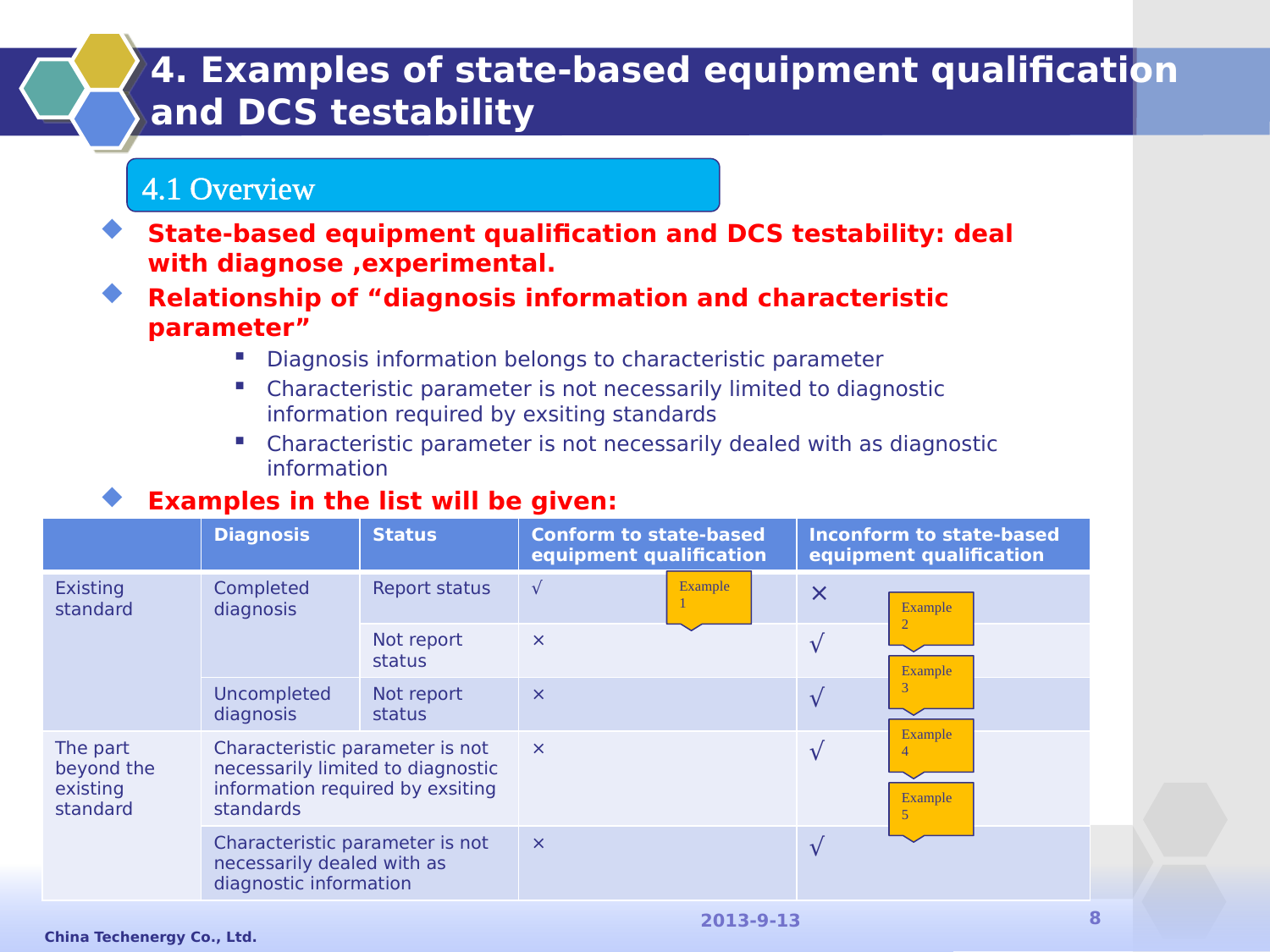

# 4. Examples of state-based equipment qualification and DCS testability
4.1 Overview
State-based equipment qualification and DCS testability: deal with diagnose ,experimental.
Relationship of “diagnosis information and characteristic parameter”
Diagnosis information belongs to characteristic parameter
Characteristic parameter is not necessarily limited to diagnostic information required by exsiting standards
Characteristic parameter is not necessarily dealed with as diagnostic information
Examples in the list will be given:

|  | Diagnosis | Status | Conform to state-based equipment qualification | Inconform to state-based equipment qualification |
| --- | --- | --- | --- | --- |
| Existing standard | Completed diagnosis | Report status | √ | × |
|  |  | Not report status | × | √ |
|  | Uncompleted diagnosis | Not report status | × | √ |
| The part beyond the existing standard | Characteristic parameter is not necessarily limited to diagnostic information required by exsiting standards |  | × | √ |
|  | Characteristic parameter is not necessarily dealed with as diagnostic information |  | × | √ |
Example 1
Example 2
Example 3
Example 4
Example 5
8
2013-9-13
China Techenergy Co., Ltd.